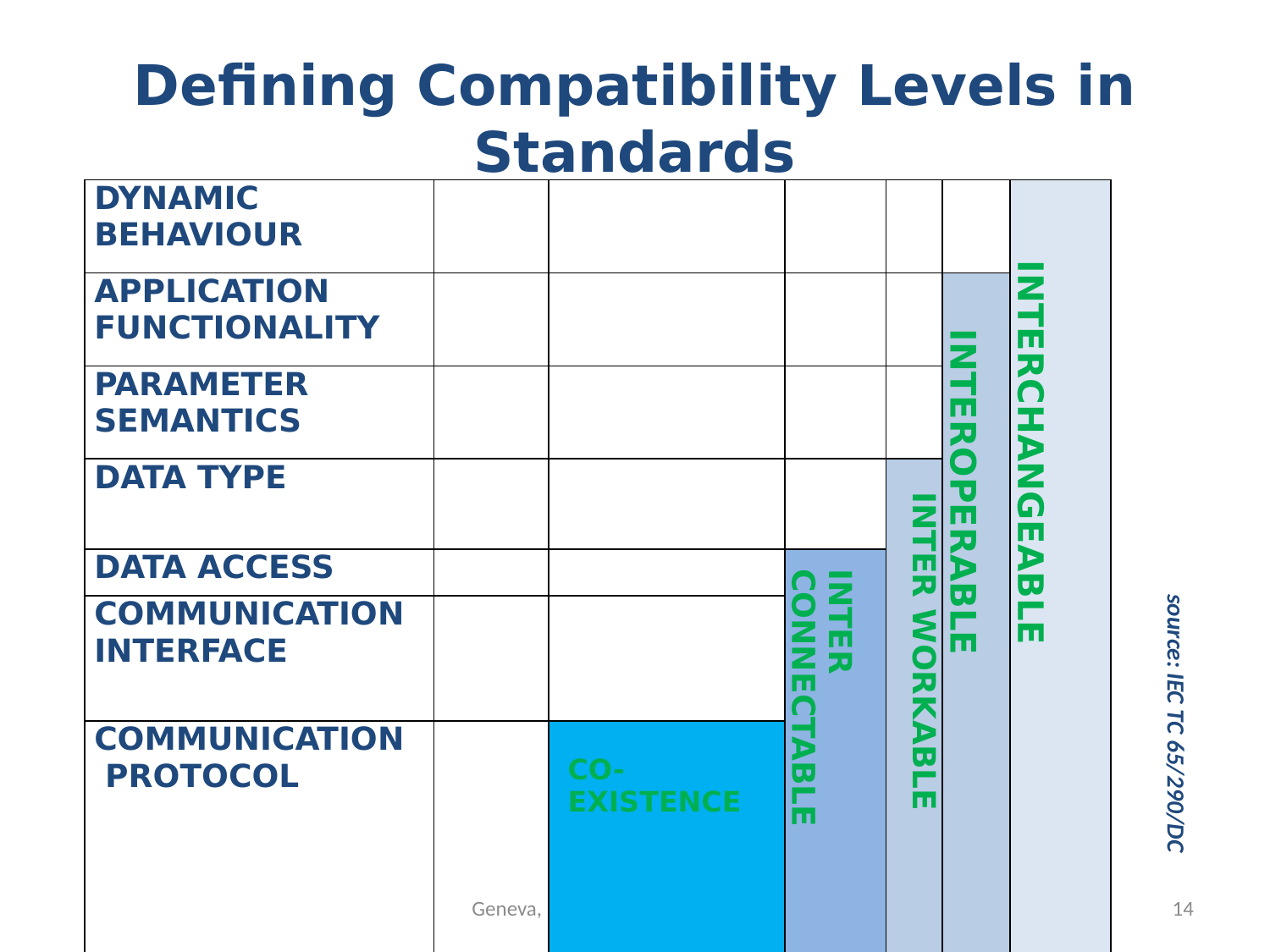

# Defining Compatibility Levels in Standards
| DYNAMIC BEHAVIOUR |  |  |  |  |  | INTERCHANGEABLE |
| --- | --- | --- | --- | --- | --- | --- |
| APPLICATION FUNCTIONALITY |  |  |  |  | INTEROPERABLE |  |
| PARAMETER SEMANTICS |  |  |  |  |  |  |
| DATA TYPE |  |  |  | INTER WORKABLE |  |  |
| DATA ACCESS |  |  | INTER CONNECTABLE |  |  |  |
| COMMUNICATION INTERFACE |  |  |  |  |  |  |
| COMMUNICATION PROTOCOL |  | CO- EXISTENCE |  |  |  |  |

source: IEC TC 65/290/DC
Geneva, Switzerland, 12 January 2012
14